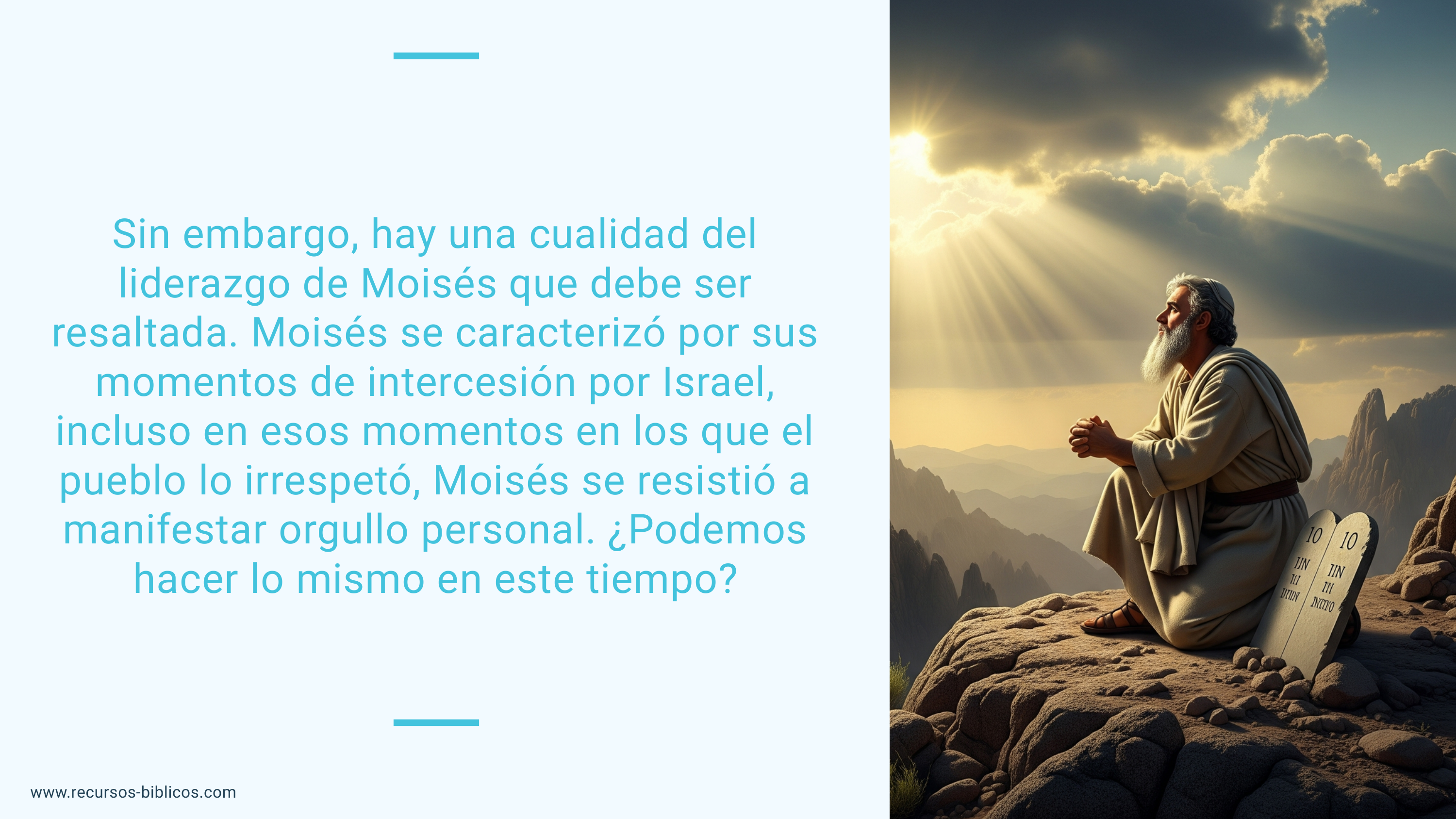

Sin embargo, hay una cualidad del liderazgo de Moisés que debe ser resaltada. Moisés se caracterizó por sus momentos de intercesión por Israel, incluso en esos momentos en los que el pueblo lo irrespetó, Moisés se resistió a manifestar orgullo personal. ¿Podemos hacer lo mismo en este tiempo?

www.recursos-biblicos.com